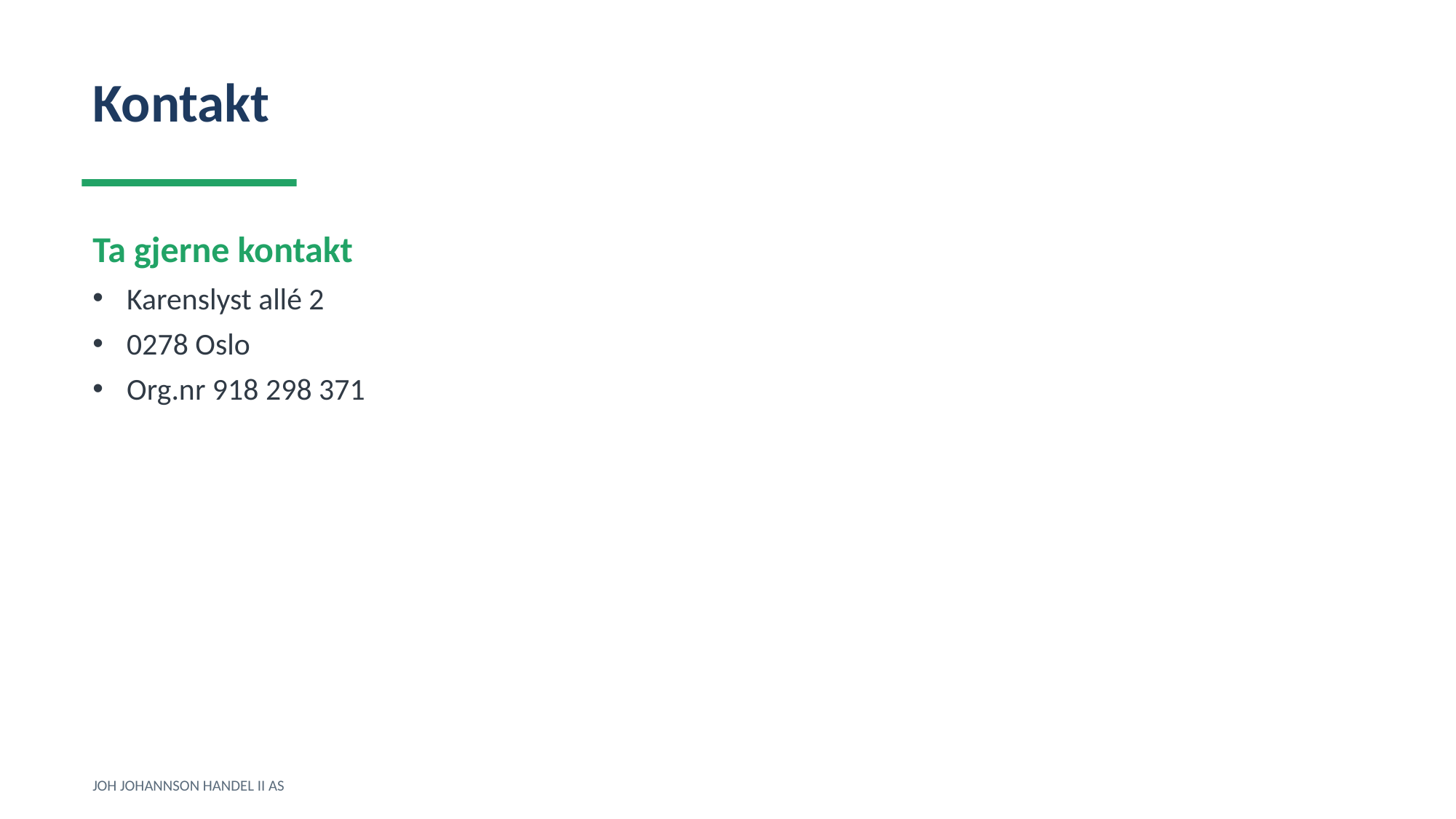

Kontakt

Ta gjerne kontakt
Karenslyst allé 2
0278 Oslo
Org.nr 918 298 371
JOH JOHANNSON HANDEL II AS